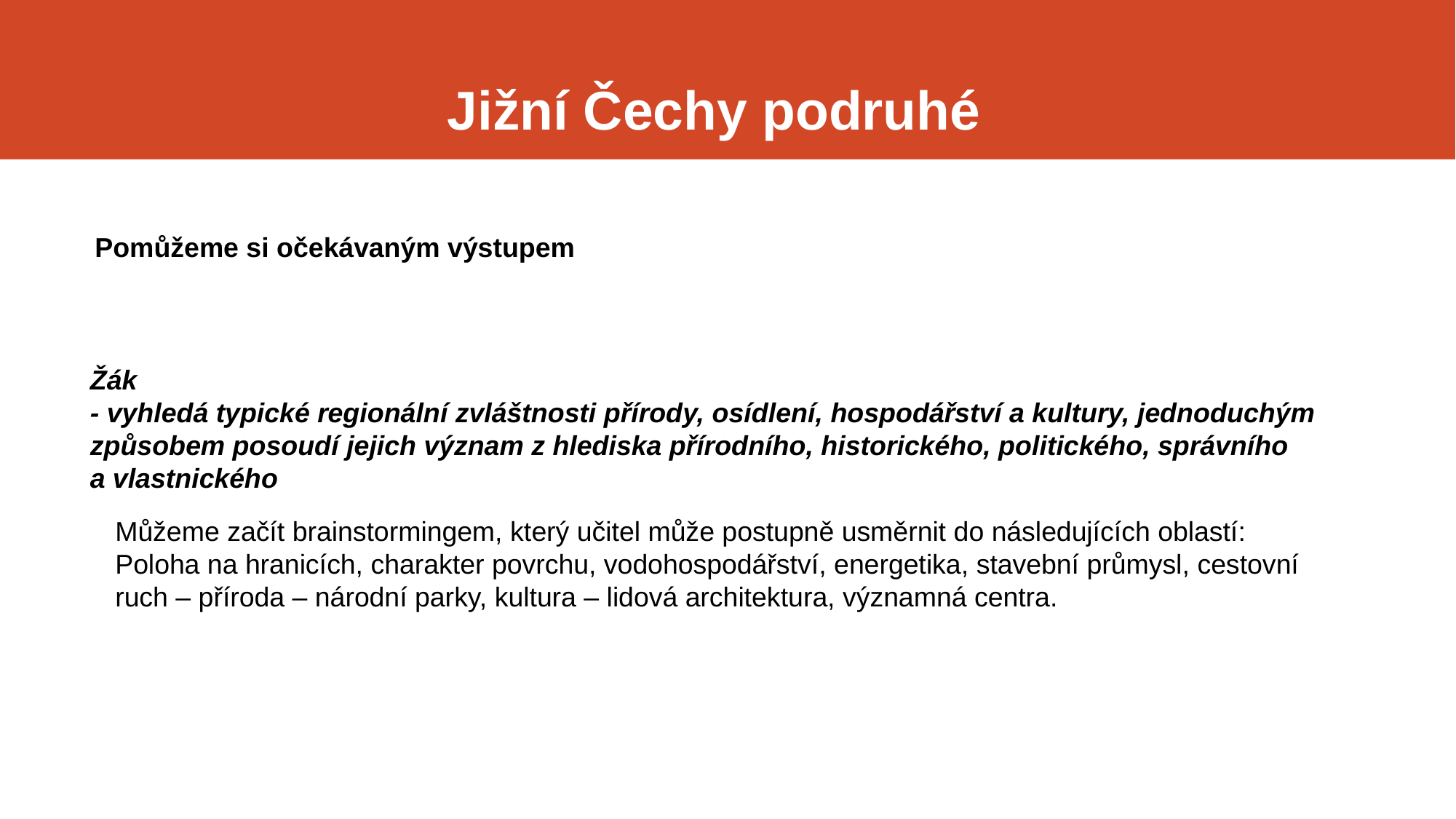

# Jižní Čechy podruhé
Pomůžeme si očekávaným výstupem
Žák
- vyhledá typické regionální zvláštnosti přírody, osídlení, hospodářství a kultury, jednoduchým způsobem posoudí jejich význam z hlediska přírodního, historického, politického, správního a vlastnického

Můžeme začít brainstormingem, který učitel může postupně usměrnit do následujících oblastí:
Poloha na hranicích, charakter povrchu, vodohospodářství, energetika, stavební průmysl, cestovní ruch – příroda – národní parky, kultura – lidová architektura, významná centra.